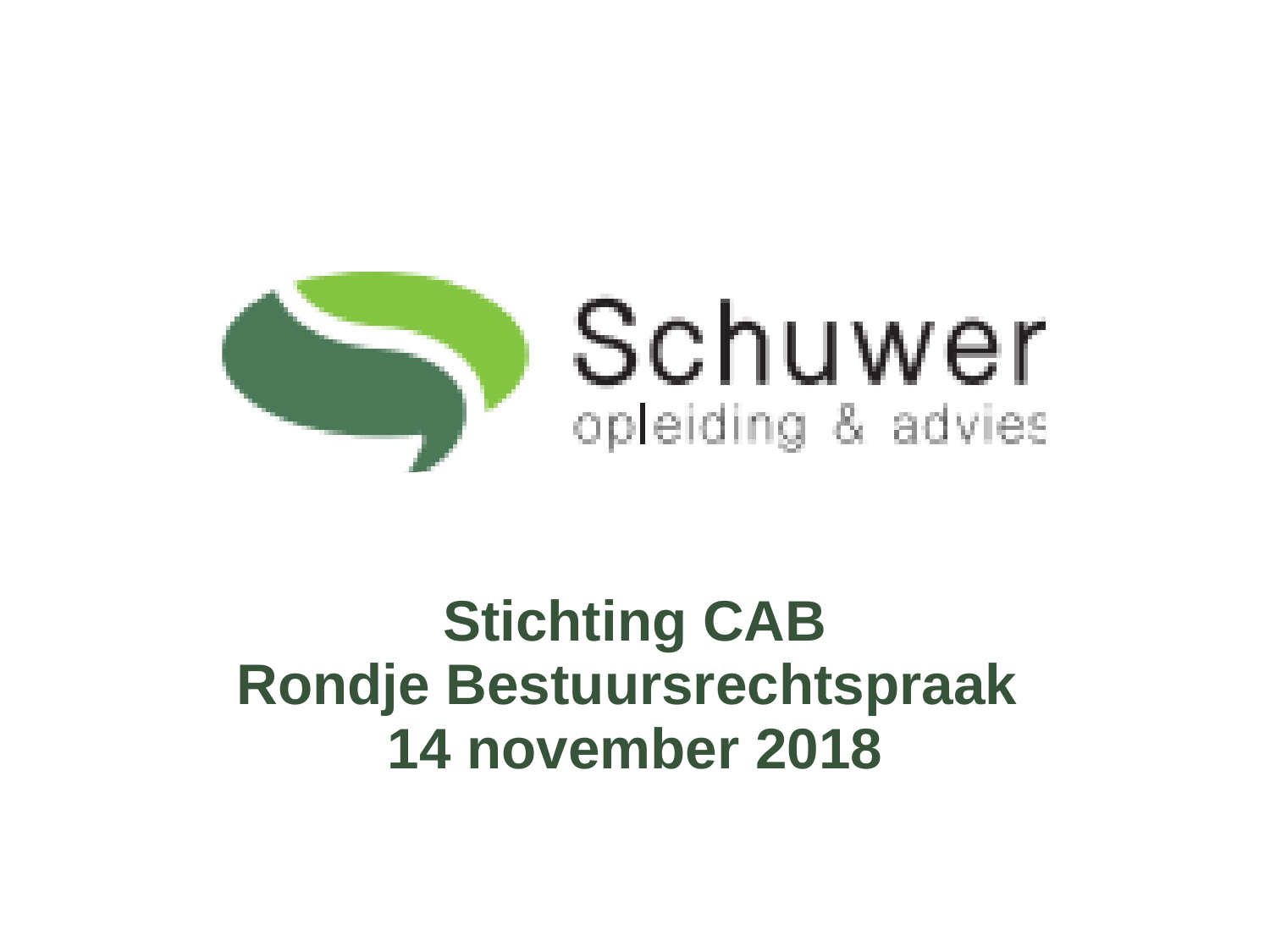

# Stichting CAB Rondje Bestuursrechtspraak 14 november 2018